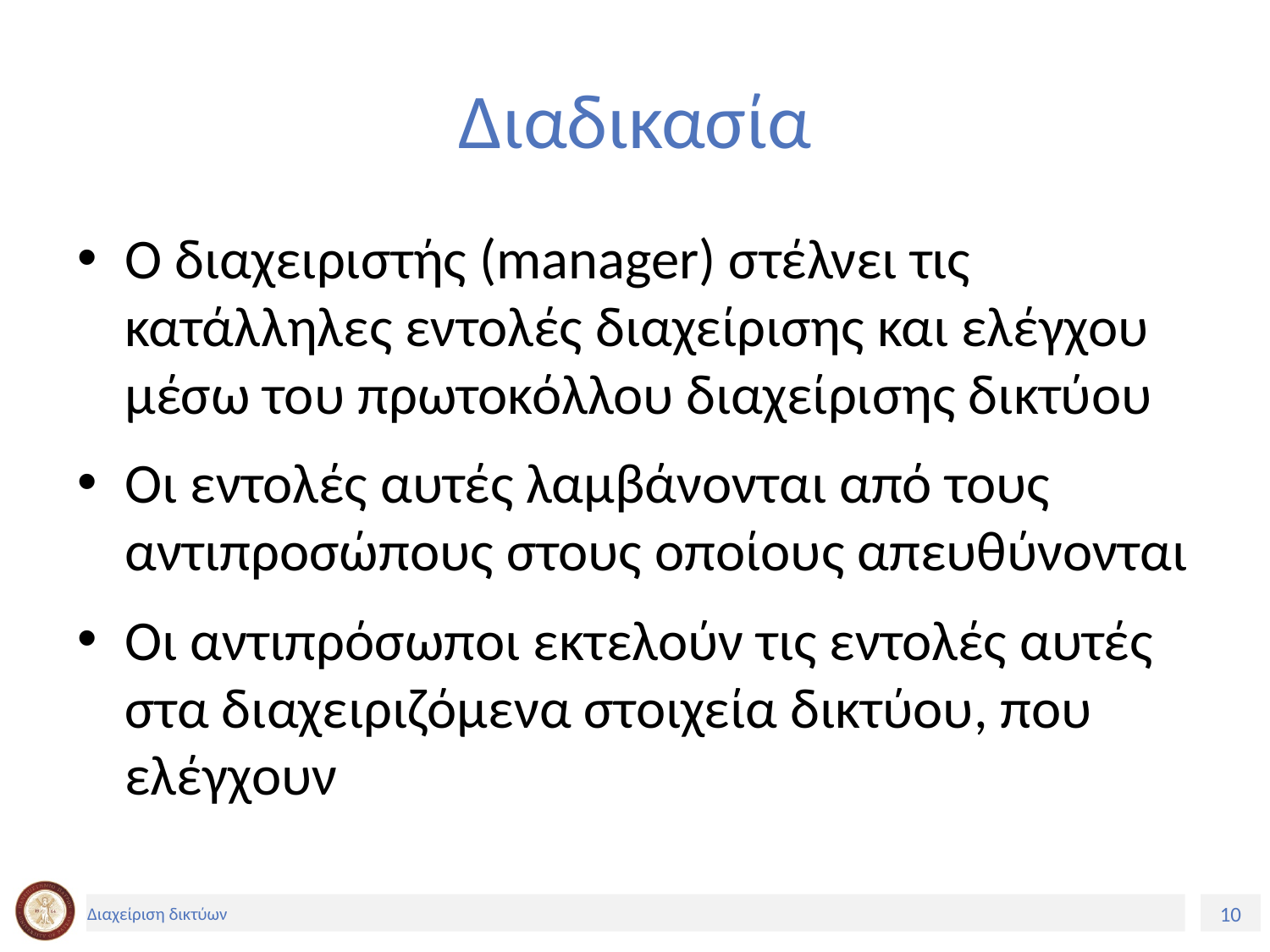

# Διαδικασία
Ο διαχειριστής (manager) στέλνει τις κατάλληλες εντολές διαχείρισης και ελέγχου μέσω του πρωτοκόλλου διαχείρισης δικτύου
Οι εντολές αυτές λαμβάνονται από τους αντιπροσώπους στους οποίους απευθύνονται
Οι αντιπρόσωποι εκτελούν τις εντολές αυτές στα διαχειριζόμενα στοιχεία δικτύου, που ελέγχουν